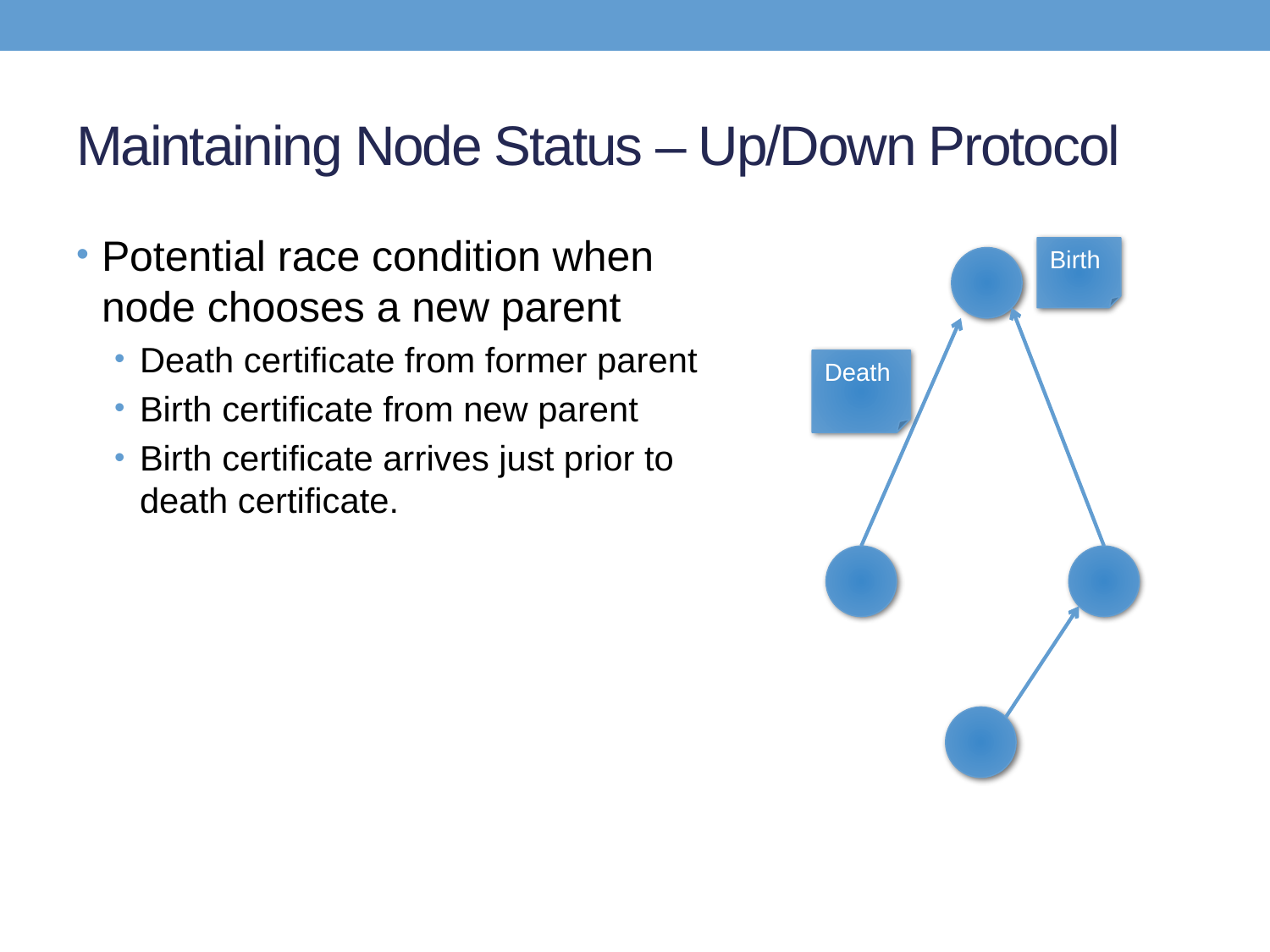

# Maintaining Node Status – Up/Down Protocol
Potential race condition when node chooses a new parent
Death certificate from former parent
Birth certificate from new parent
Birth certificate arrives just prior to death certificate.

Birth

Death